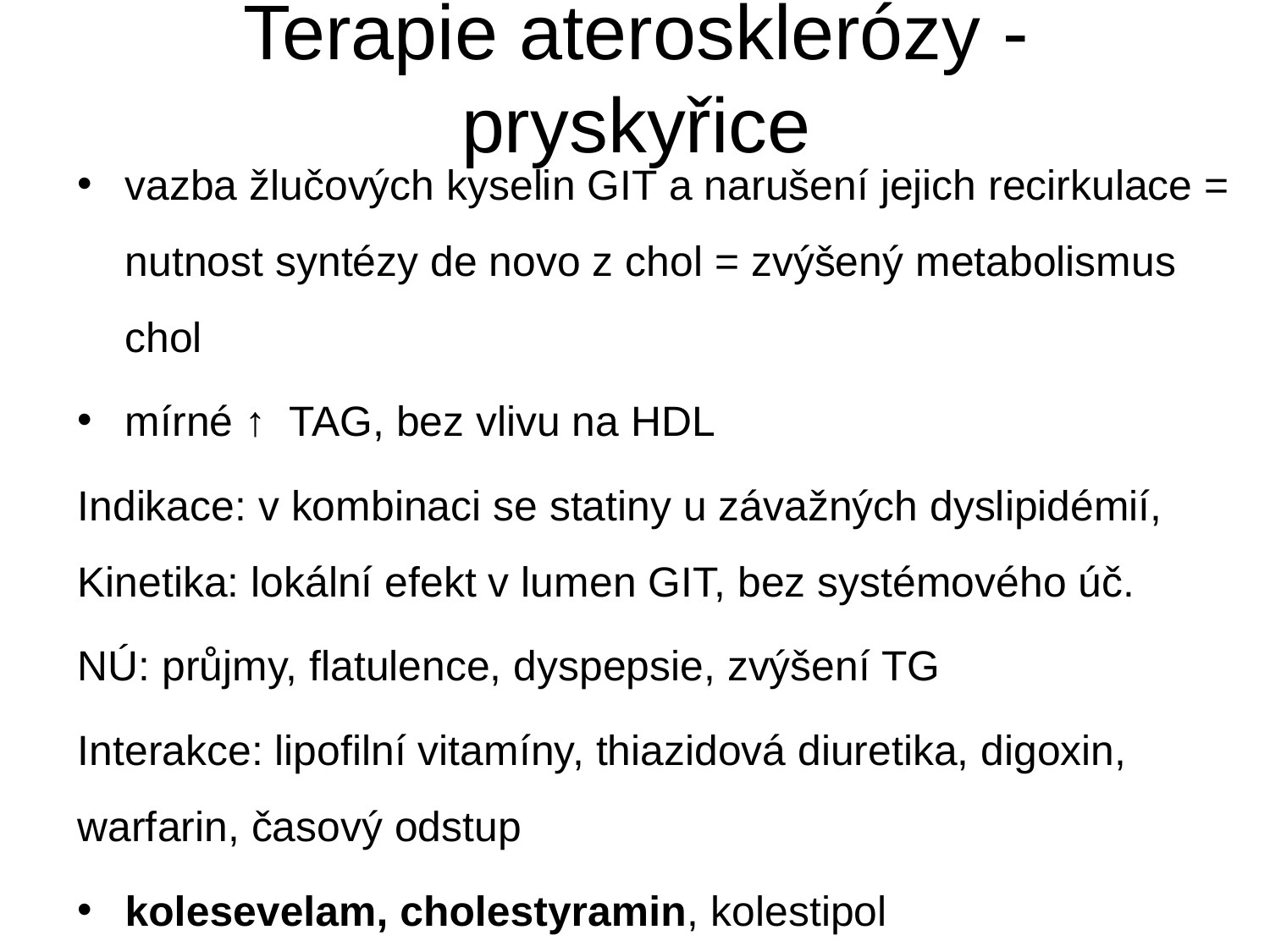

# Terapie aterosklerózy - pryskyřice
vazba žlučových kyselin GIT a narušení jejich recirkulace = nutnost syntézy de novo z chol = zvýšený metabolismus chol
mírné ↑  TAG, bez vlivu na HDL
Indikace: v kombinaci se statiny u závažných dyslipidémií, Kinetika: lokální efekt v lumen GIT, bez systémového úč.
NÚ: průjmy, flatulence, dyspepsie, zvýšení TG
Interakce: lipofilní vitamíny, thiazidová diuretika, digoxin, warfarin, časový odstup
kolesevelam, cholestyramin, kolestipol